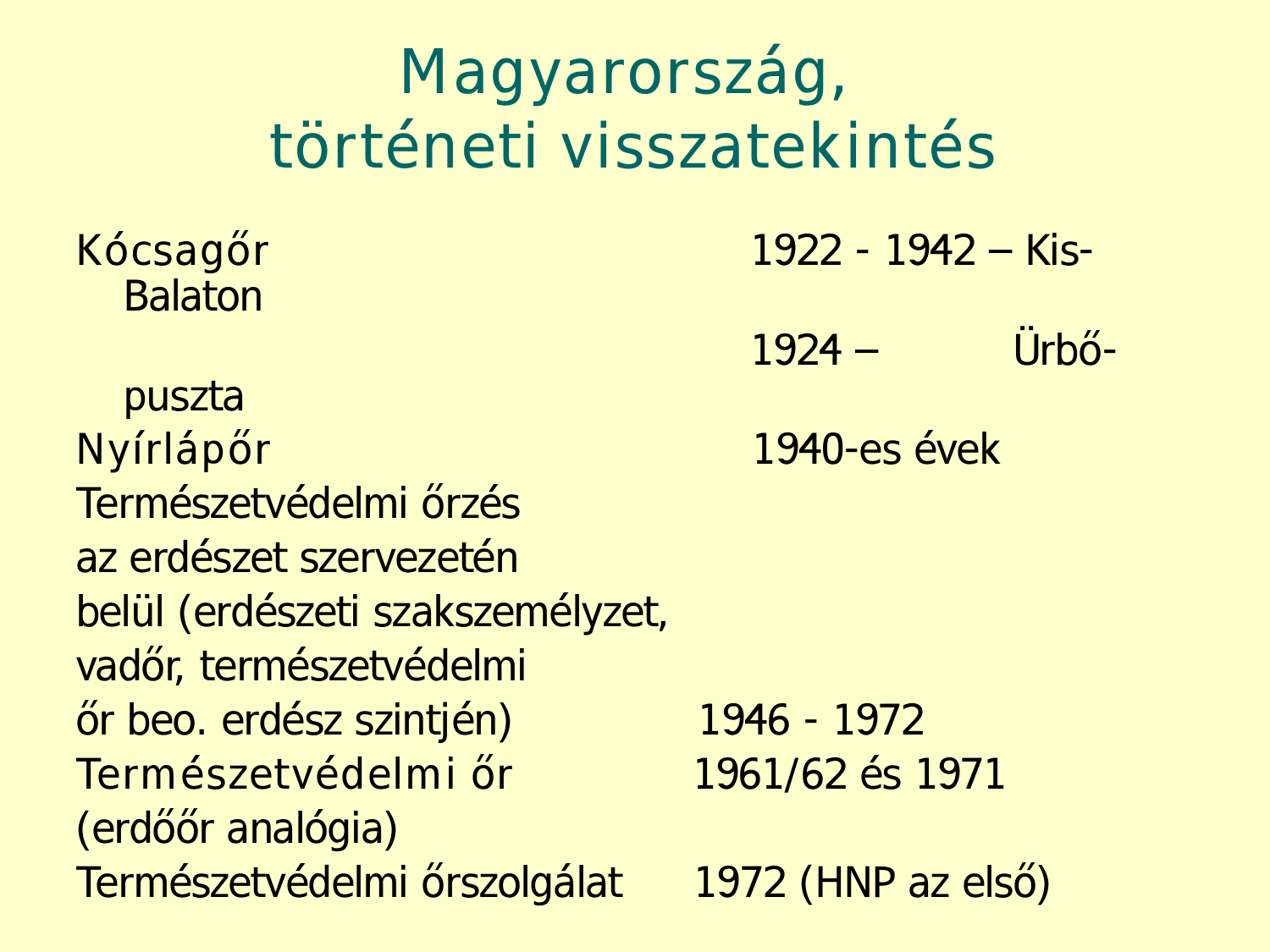

# Magyarország, történeti visszatekintés
Kócsagőr 			           1922 - 1942 – Kis-Balaton
					           1924 – 	Ürbő-puszta
Nyírlápőr			           1940-es évek
Természetvédelmi őrzés
az erdészet szervezetén
belül (erdészeti szakszemélyzet,
vadőr, természetvédelmi
őr beo. erdész szintjén)              1946 - 1972
Természetvédelmi őr              1961/62 és 1971
(erdőőr analógia)
Természetvédelmi őrszolgálat      1972 (HNP az első)